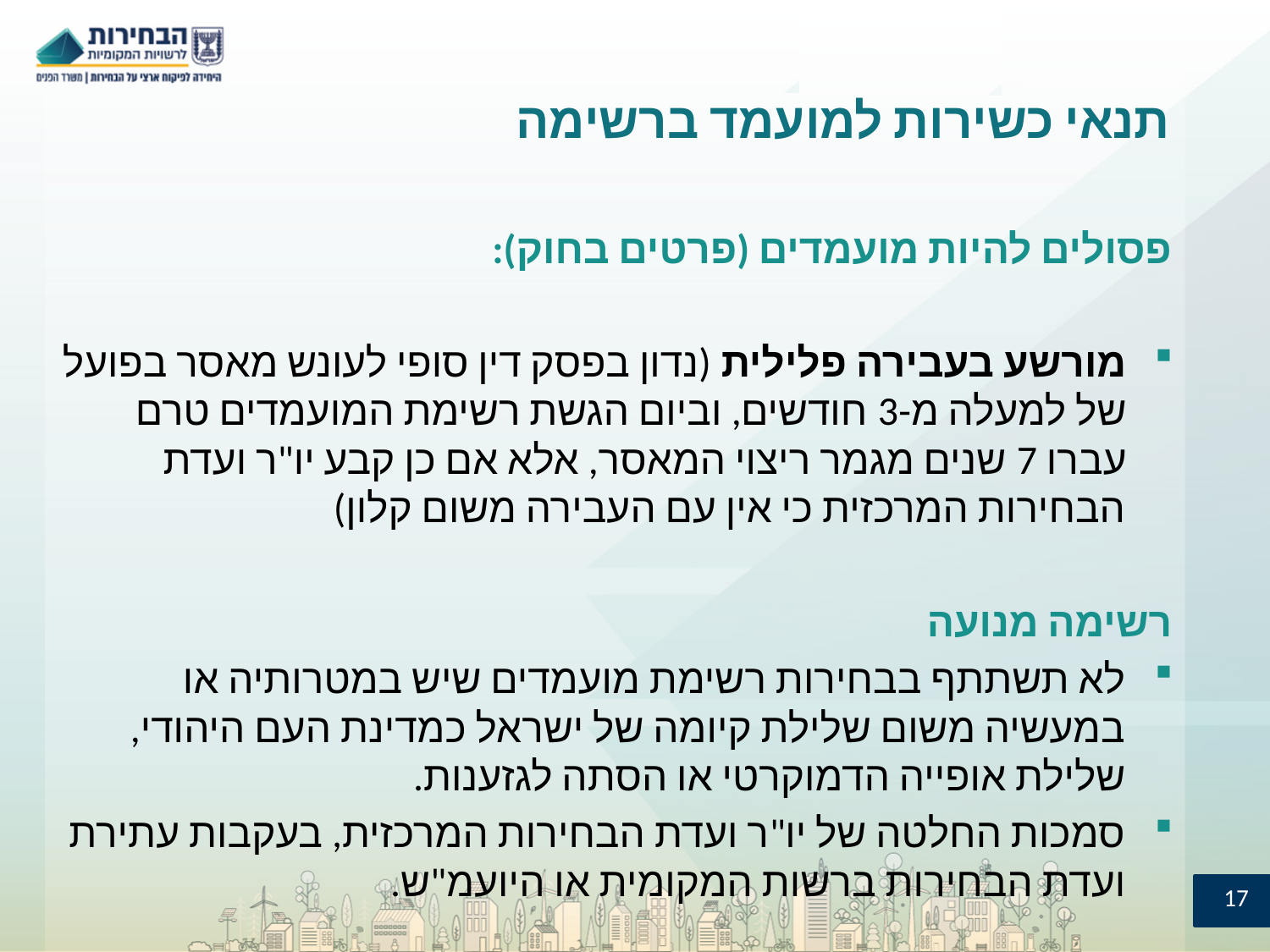

# תנאי כשירות למועמד ברשימה
פסולים להיות מועמדים (פרטים בחוק):

מורשע בעבירה פלילית (נדון בפסק דין סופי לעונש מאסר בפועל של למעלה מ-3 חודשים, וביום הגשת רשימת המועמדים טרם עברו 7 שנים מגמר ריצוי המאסר, אלא אם כן קבע יו"ר ועדת הבחירות המרכזית כי אין עם העבירה משום קלון)

רשימה מנועה
לא תשתתף בבחירות רשימת מועמדים שיש במטרותיה או במעשיה משום שלילת קיומה של ישראל כמדינת העם היהודי, שלילת אופייה הדמוקרטי או הסתה לגזענות.
סמכות החלטה של יו"ר ועדת הבחירות המרכזית, בעקבות עתירת ועדת הבחירות ברשות המקומית או היועמ"ש.
17